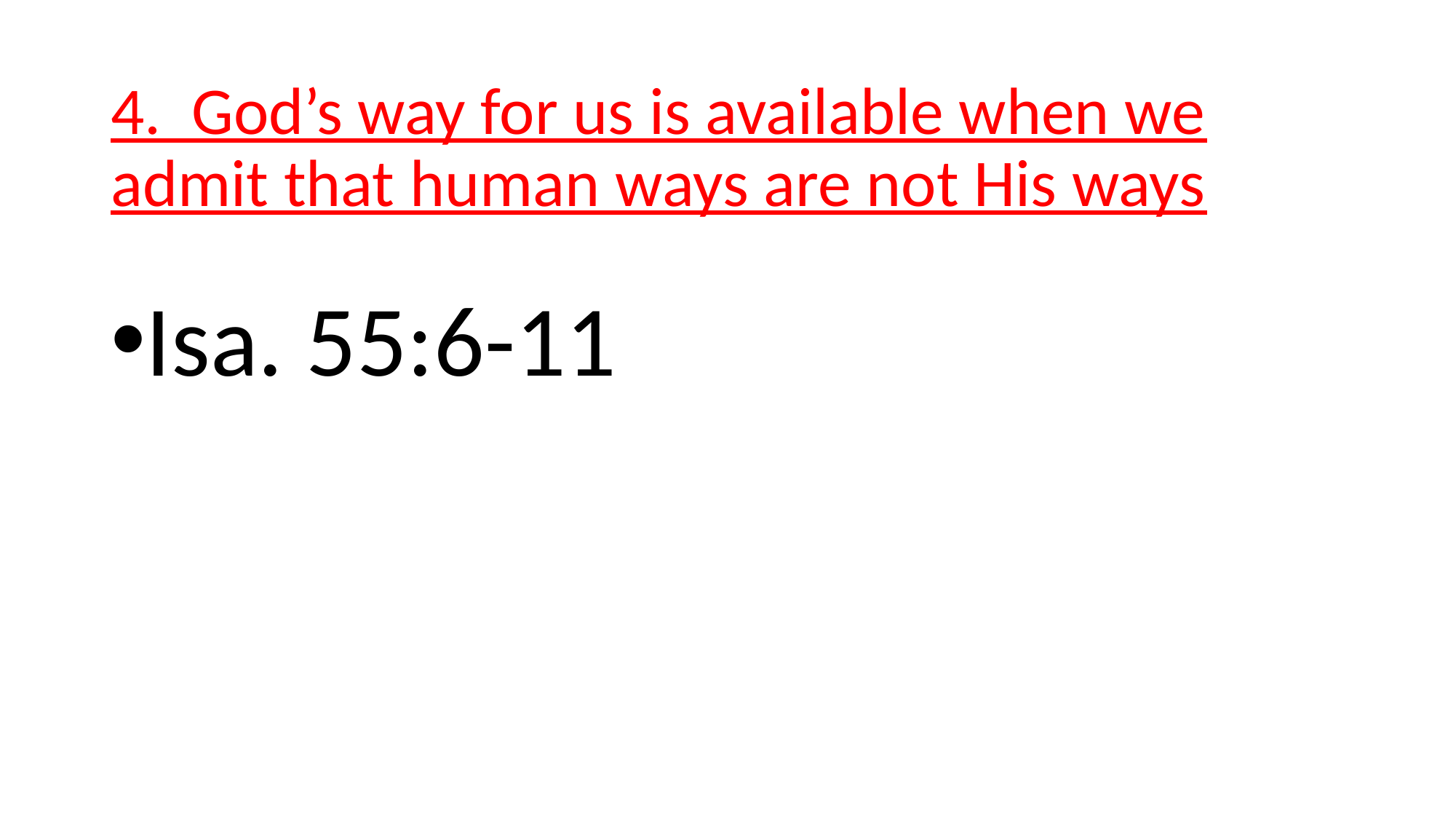

# 4.  God’s way for us is available when we admit that human ways are not His ways

Isa. 55:6-11